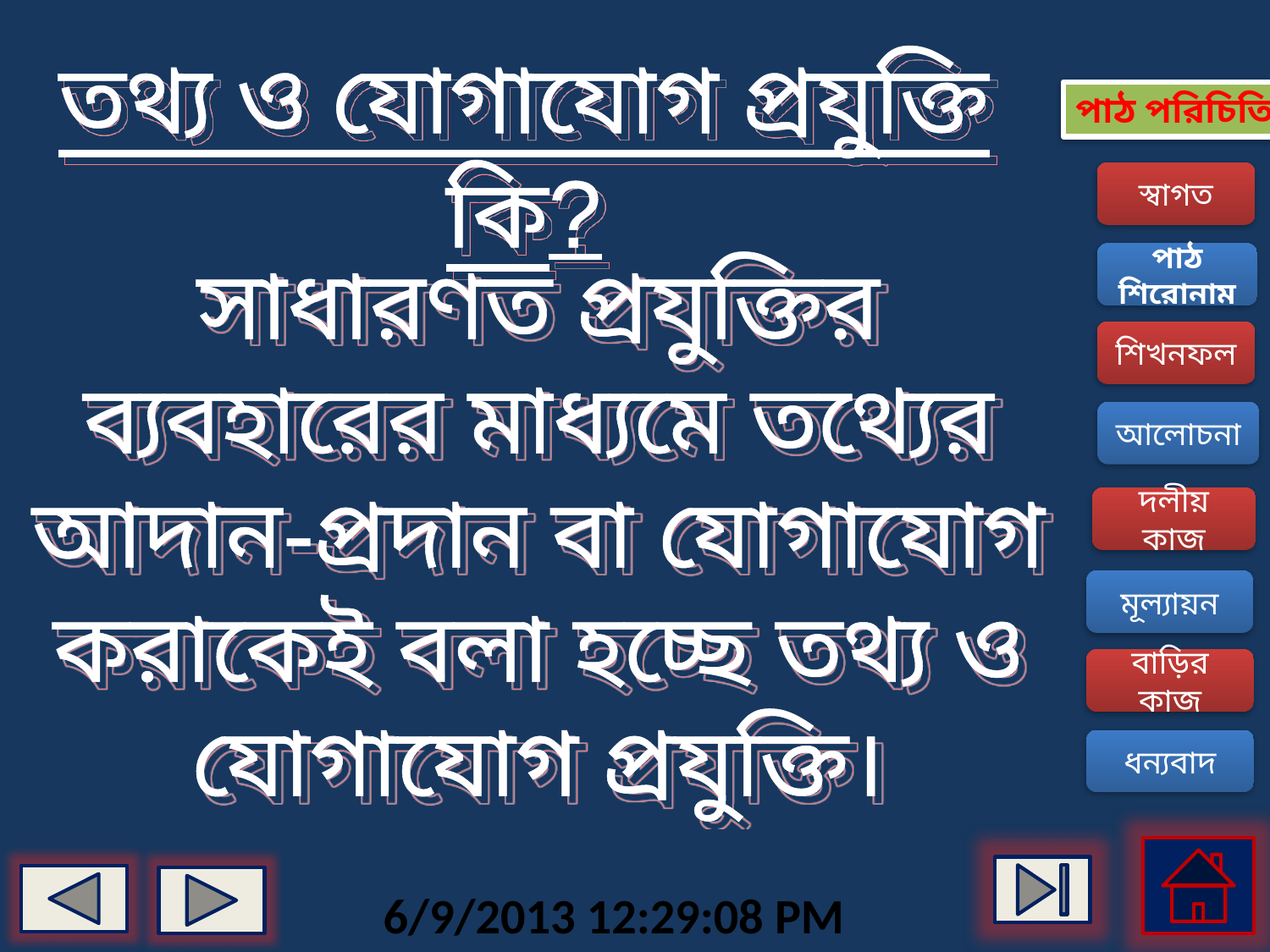

তথ্য ও যোগাযোগ প্রযুক্তি কি?
পাঠ পরিচিতি
স্বাগত
সাধারণত প্রযুক্তির ব্যবহারের মাধ্যমে তথ্যের আদান-প্রদান বা যোগাযোগ করাকেই বলা হচ্ছে তথ্য ও যোগাযোগ প্রযুক্তি।
পাঠ শিরোনাম
শিখনফল
আলোচনা
দলীয় কাজ
মূল্যায়ন
বাড়ির কাজ
ধন্যবাদ

6/9/2013 12:29:08 PM